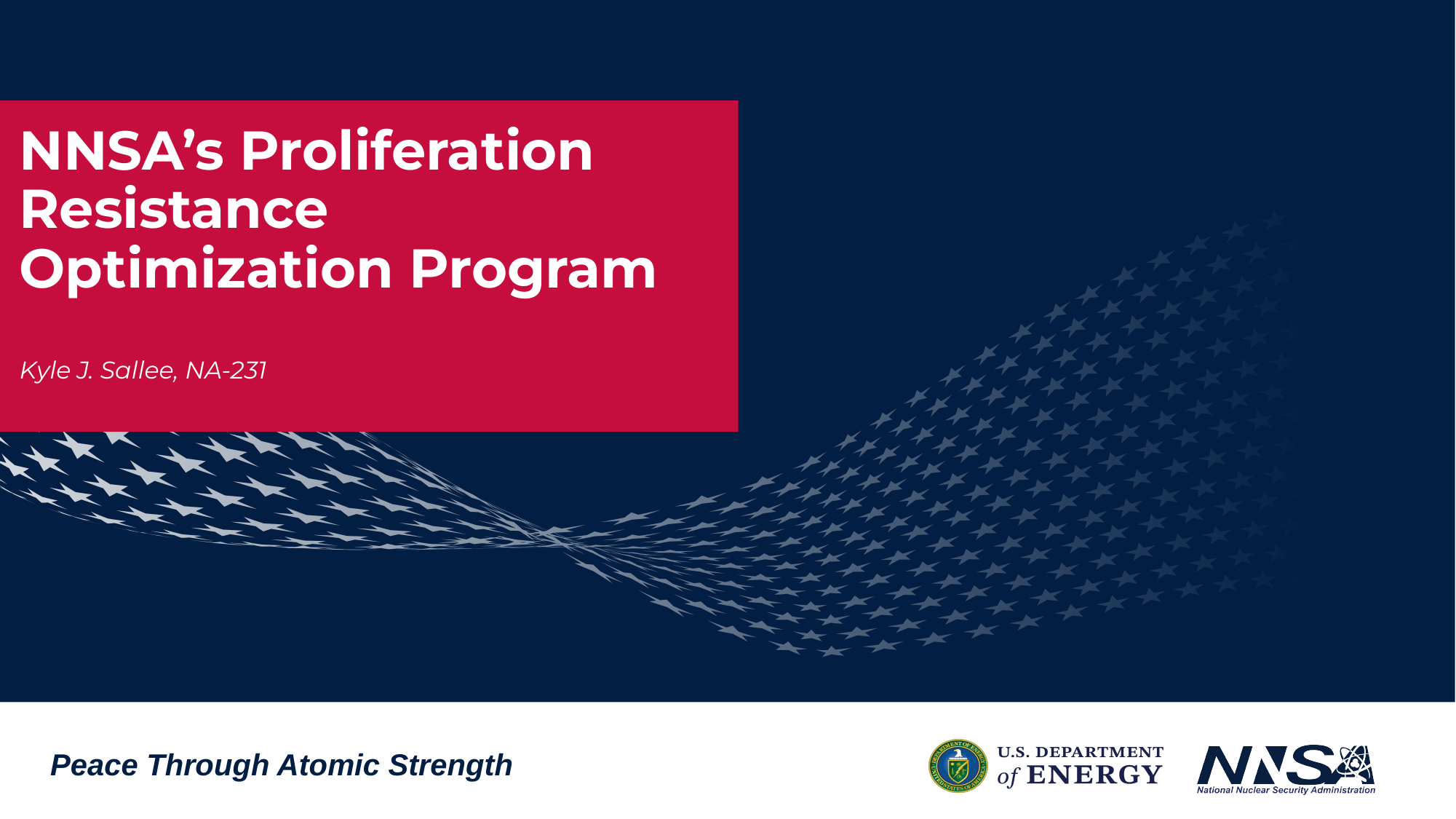

# NNSA’s Proliferation Resistance Optimization Program Kyle J. Sallee, NA-231